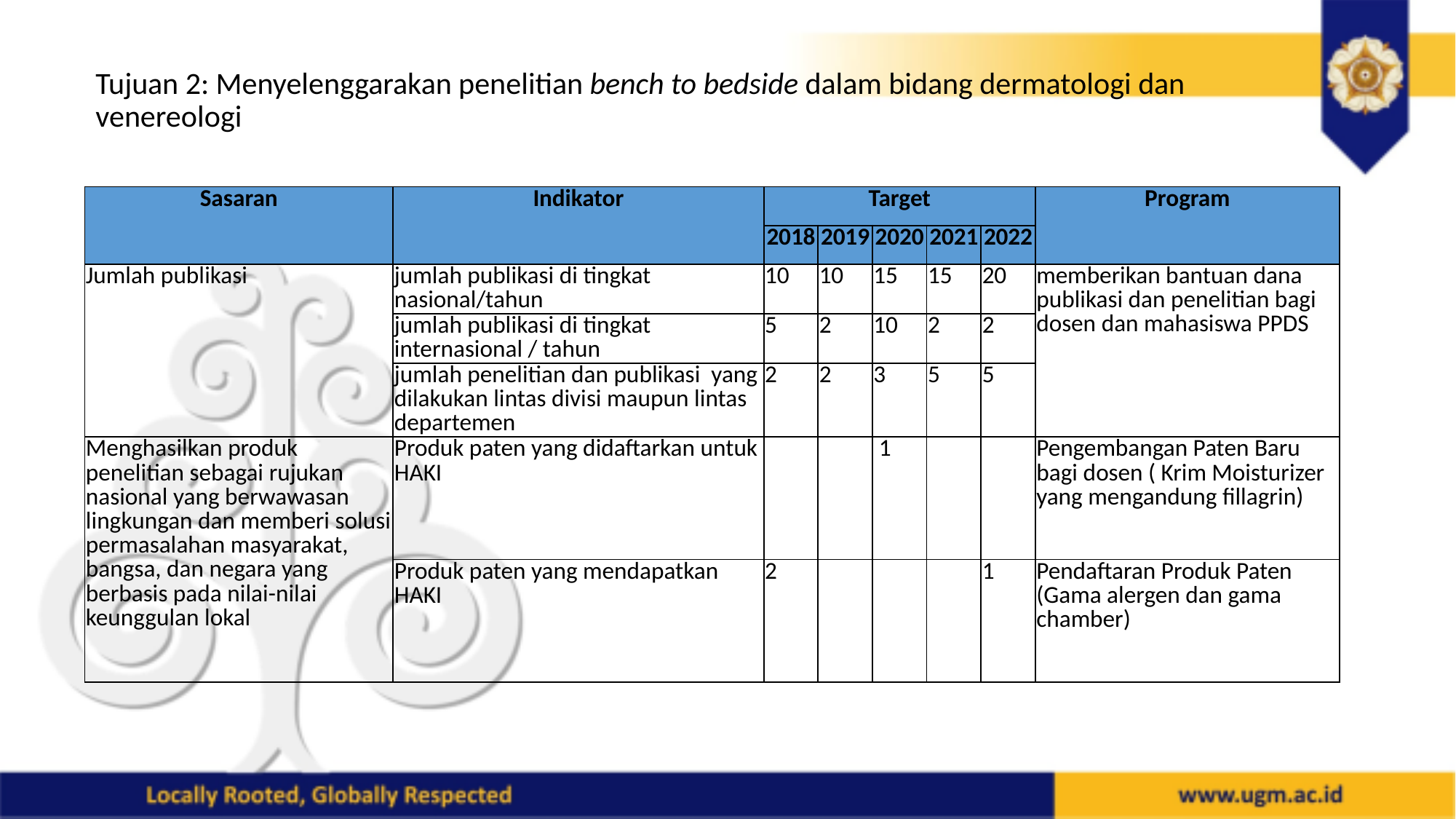

# Tujuan 2: Menyelenggarakan penelitian bench to bedside dalam bidang dermatologi dan venereologi
| Sasaran | Indikator | Target |  |  |  |  | Program |
| --- | --- | --- | --- | --- | --- | --- | --- |
|  |  | 2018 | 2019 | 2020 | 2021 | 2022 |  |
| Jumlah publikasi | jumlah publikasi di tingkat nasional/tahun | 10 | 10 | 15 | 15 | 20 | memberikan bantuan dana publikasi dan penelitian bagi dosen dan mahasiswa PPDS |
|  | jumlah publikasi di tingkat internasional / tahun | 5 | 2 | 10 | 2 | 2 |  |
|  | jumlah penelitian dan publikasi yang dilakukan lintas divisi maupun lintas departemen | 2 | 2 | 3 | 5 | 5 |  |
| Menghasilkan produk penelitian sebagai rujukan nasional yang berwawasan lingkungan dan memberi solusi permasalahan masyarakat, bangsa, dan negara yang berbasis pada nilai-nilai keunggulan lokal | Produk paten yang didaftarkan untuk HAKI |  |  | 1 |  |  | Pengembangan Paten Baru bagi dosen ( Krim Moisturizer yang mengandung fillagrin) |
|  | Produk paten yang mendapatkan HAKI | 2 |  |  |  | 1 | Pendaftaran Produk Paten (Gama alergen dan gama chamber) |